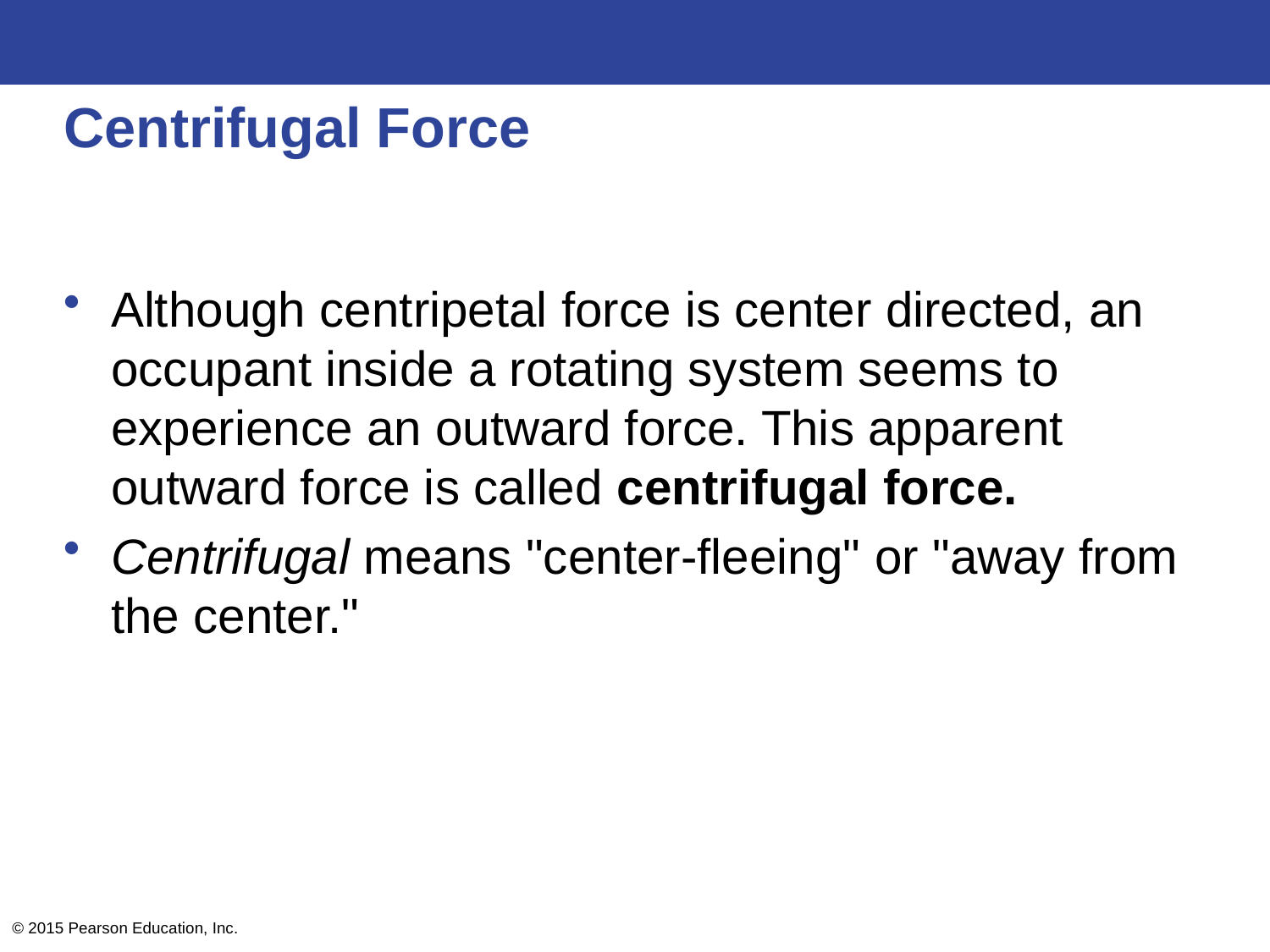

# Centrifugal Force
Although centripetal force is center directed, an occupant inside a rotating system seems to experience an outward force. This apparent outward force is called centrifugal force.
Centrifugal means "center-fleeing" or "away from the center."